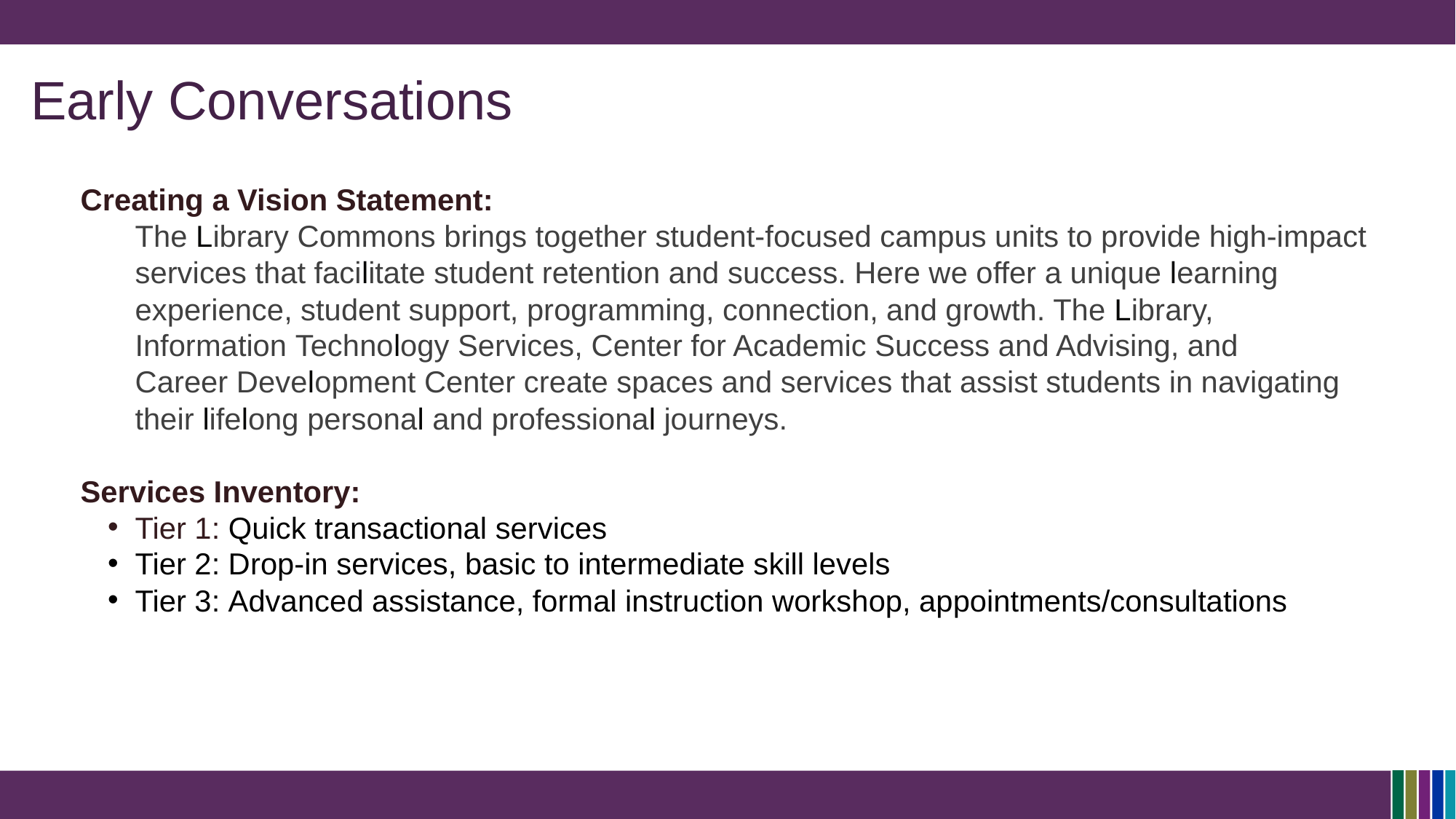

Early Conversations
Creating a Vision Statement:
The Library Commons brings together student-focused campus units to provide high-impact services that facilitate student retention and success. Here we offer a unique learning experience, student support, programming, connection, and growth. The Library, Information Technology Services, Center for Academic Success and Advising, and Career Development Center create spaces and services that assist students in navigating their lifelong personal and professional journeys.

Services Inventory:
Tier 1: Quick transactional services
Tier 2: Drop-in services, basic to intermediate skill levels
Tier 3: Advanced assistance, formal instruction workshop, appointments/consultations